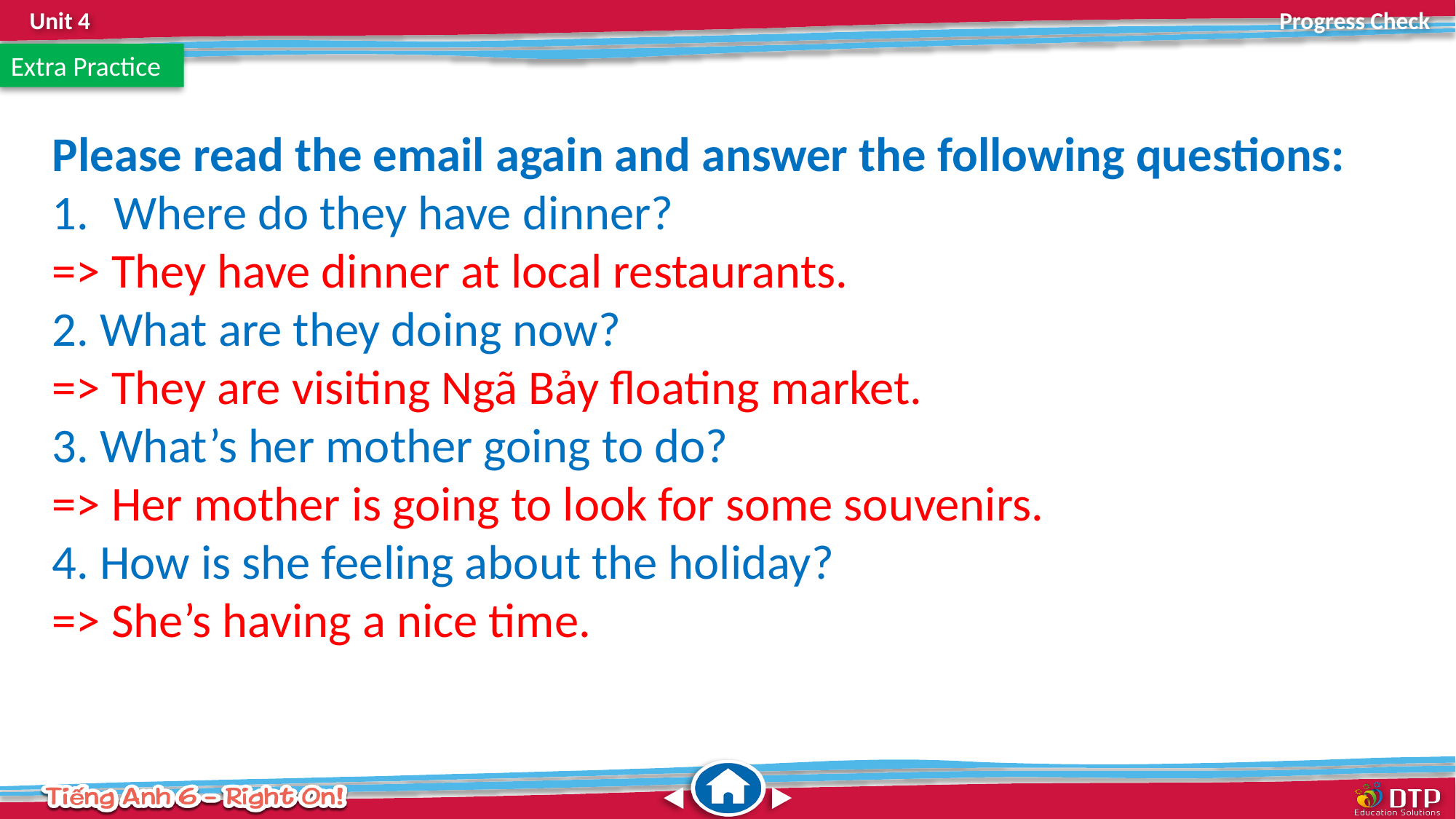

Extra Practice
Please read the email again and answer the following questions:
Where do they have dinner?
=> They have dinner at local restaurants.
2. What are they doing now?
=> They are visiting Ngã Bảy floating market.
3. What’s her mother going to do?
=> Her mother is going to look for some souvenirs.
4. How is she feeling about the holiday?
=> She’s having a nice time.